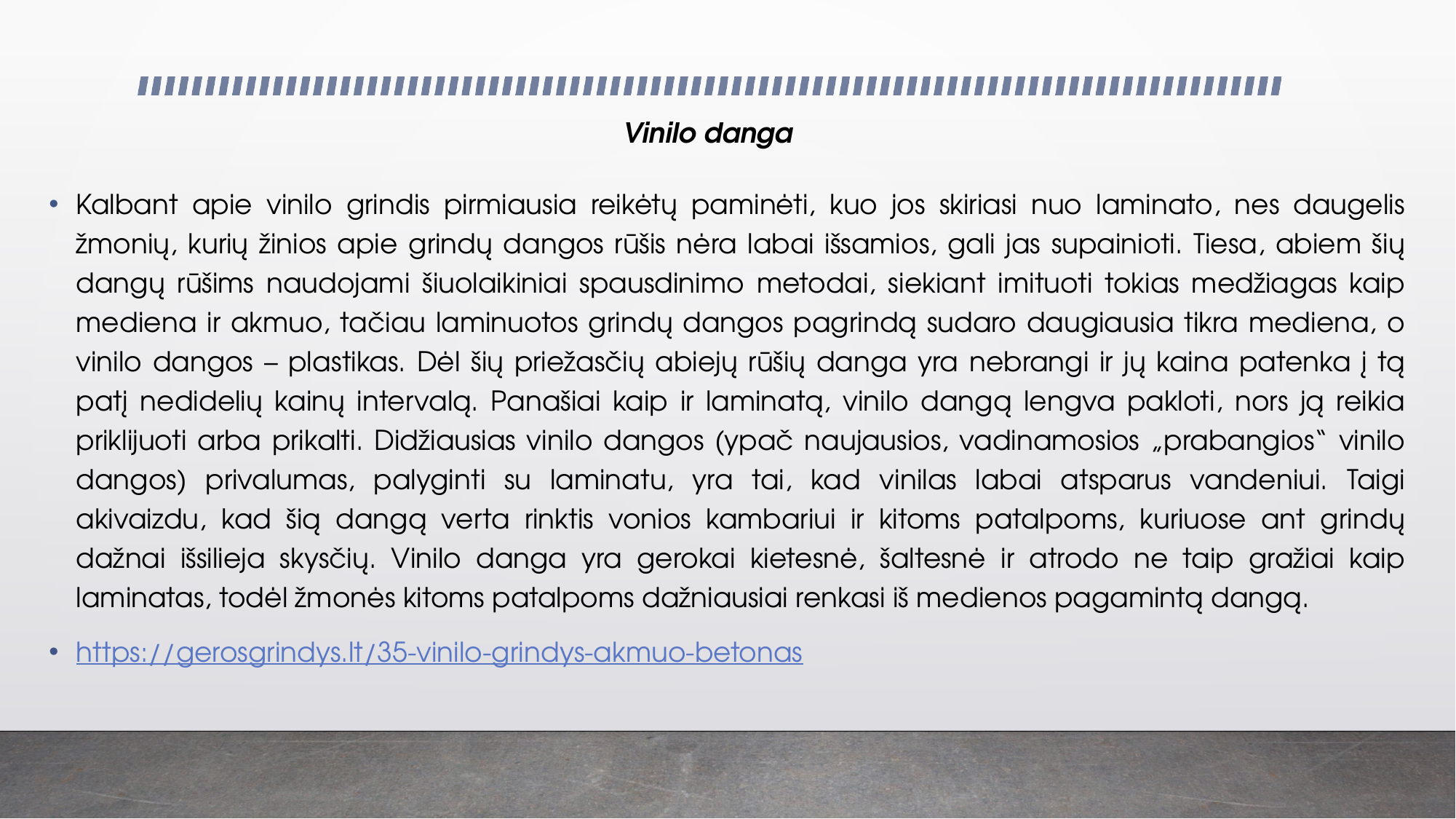

# Vinilo danga
Kalbant apie vinilo grindis pirmiausia reikėtų paminėti, kuo jos skiriasi nuo laminato, nes daugelis žmonių, kurių žinios apie grindų dangos rūšis nėra labai išsamios, gali jas supainioti. Tiesa, abiem šių dangų rūšims naudojami šiuolaikiniai spausdinimo metodai, siekiant imituoti tokias medžiagas kaip mediena ir akmuo, tačiau laminuotos grindų dangos pagrindą sudaro daugiausia tikra mediena, o vinilo dangos – plastikas. Dėl šių priežasčių abiejų rūšių danga yra nebrangi ir jų kaina patenka į tą patį nedidelių kainų intervalą. Panašiai kaip ir laminatą, vinilo dangą lengva pakloti, nors ją reikia priklijuoti arba prikalti. Didžiausias vinilo dangos (ypač naujausios, vadinamosios „prabangios“ vinilo dangos) privalumas, palyginti su laminatu, yra tai, kad vinilas labai atsparus vandeniui. Taigi akivaizdu, kad šią dangą verta rinktis vonios kambariui ir kitoms patalpoms, kuriuose ant grindų dažnai išsilieja skysčių. Vinilo danga yra gerokai kietesnė, šaltesnė ir atrodo ne taip gražiai kaip laminatas, todėl žmonės kitoms patalpoms dažniausiai renkasi iš medienos pagamintą dangą.
https://gerosgrindys.lt/35-vinilo-grindys-akmuo-betonas